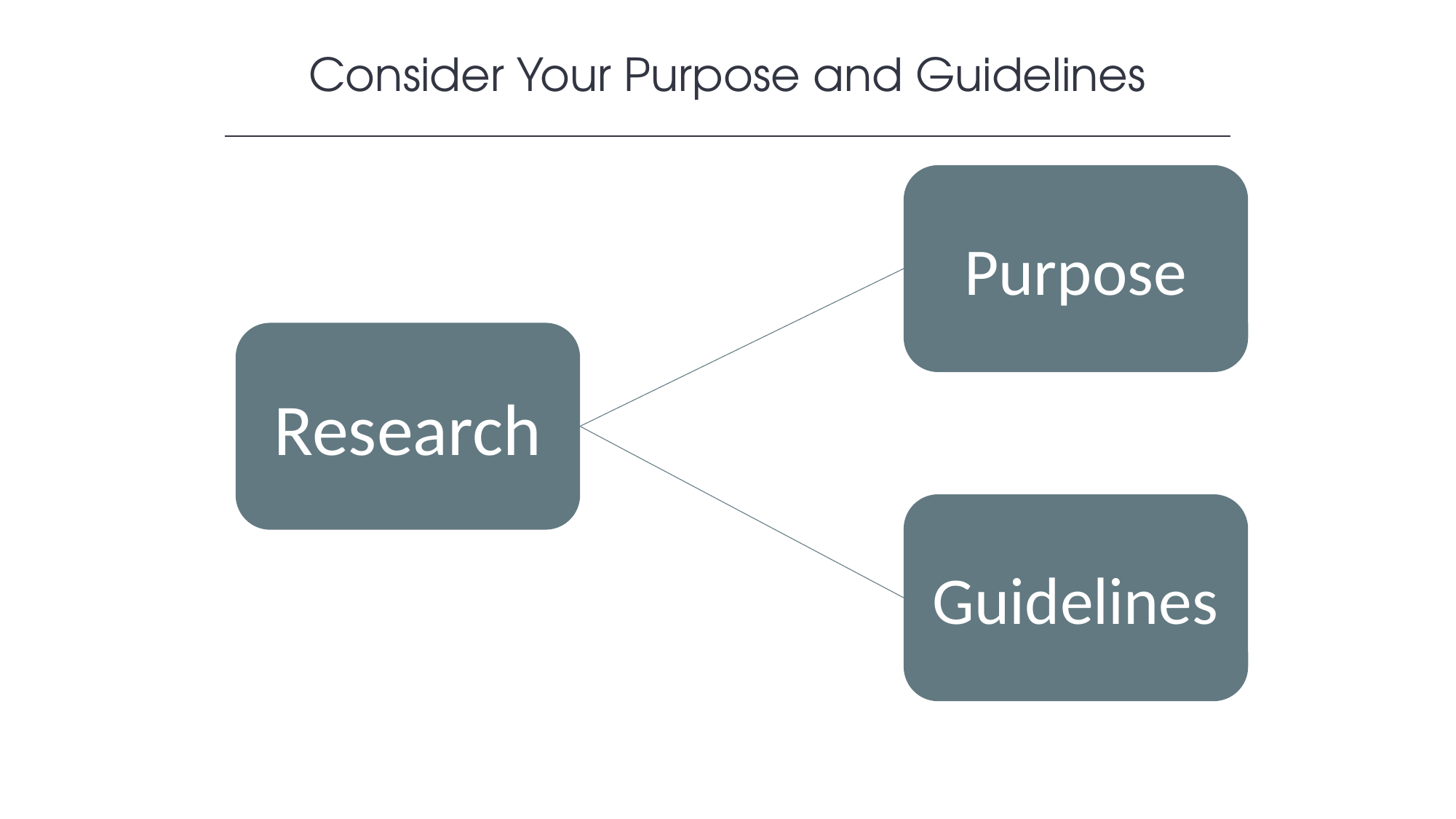

Consider Your Purpose and Guidelines
HAWKES LEARNING
Purpose
Research
Guidelines